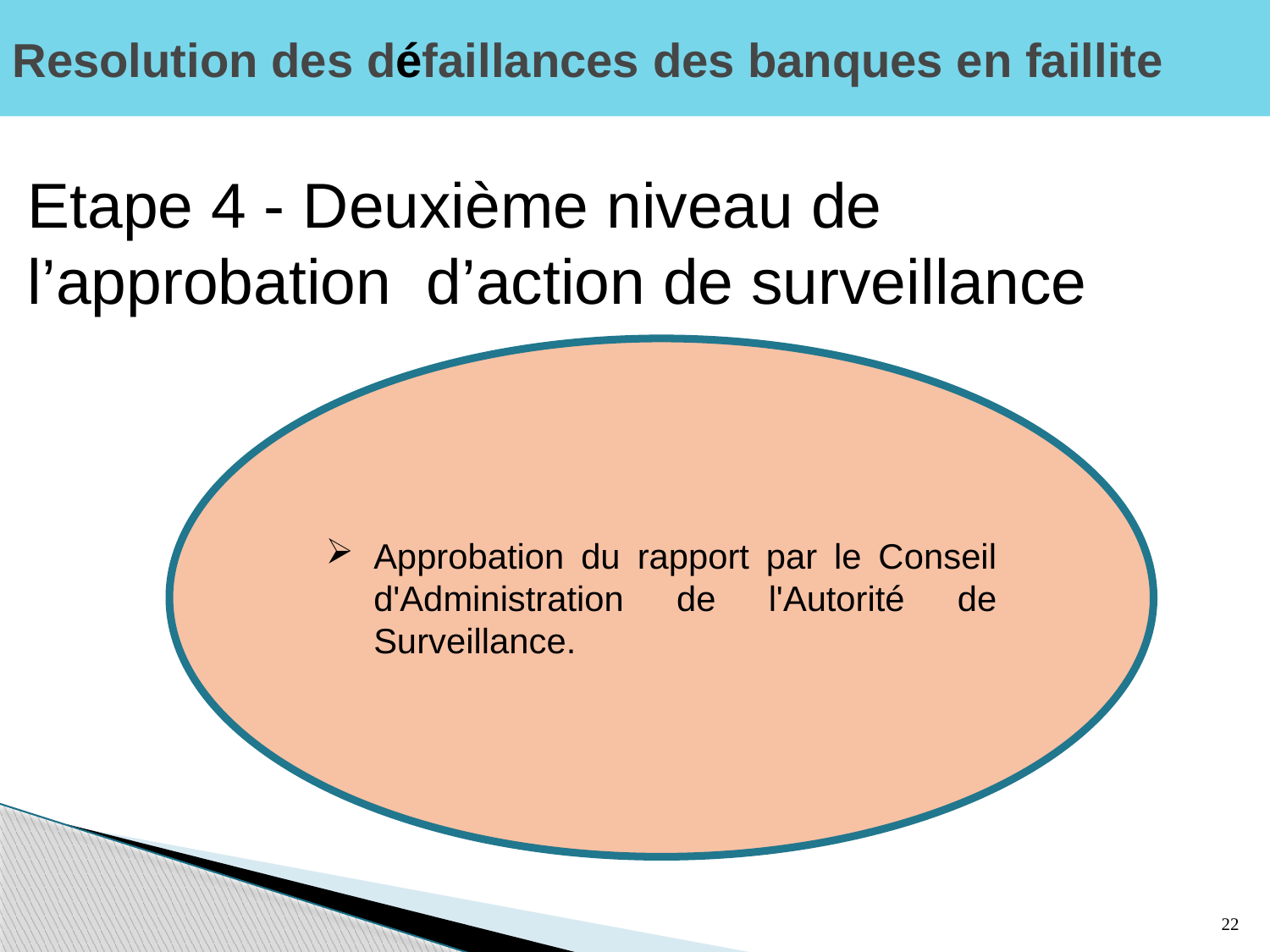

# Resolution des défaillances des banques en faillite
Etape 4 - Deuxième niveau de l’approbation  d’action de surveillance

Approbation du rapport par le Conseil d'Administration de l'Autorité de Surveillance.
22